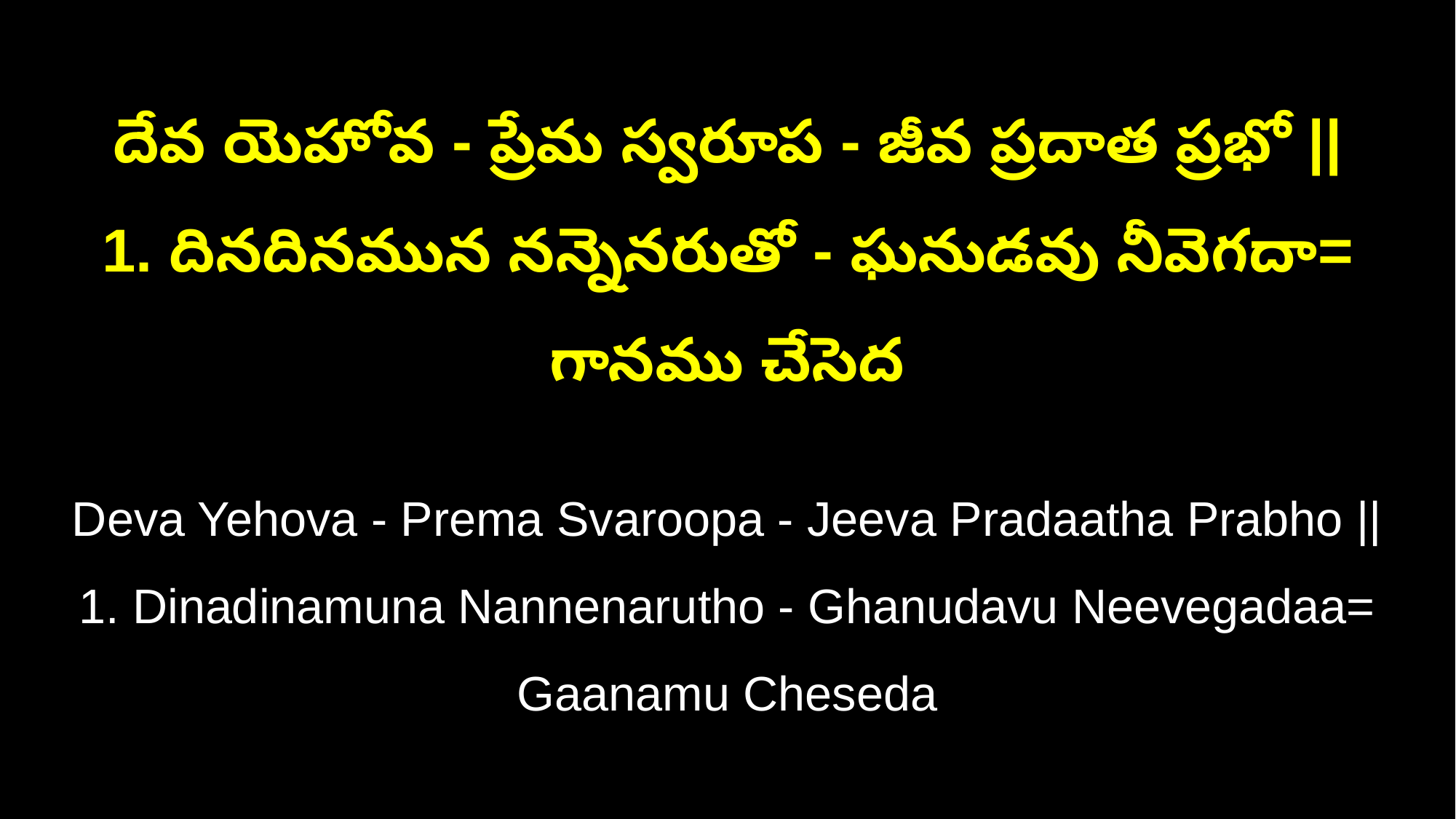

దేవ యెహోవ - ప్రేమ స్వరూప - జీవ ప్రదాత ప్రభో ||
1. దినదినమున నన్నెనరుతో - ఘనుడవు నీవెగదా= గానము చేసెద
Deva Yehova - Prema Svaroopa - Jeeva Pradaatha Prabho ||
1. Dinadinamuna Nannenarutho - Ghanudavu Neevegadaa= Gaanamu Cheseda